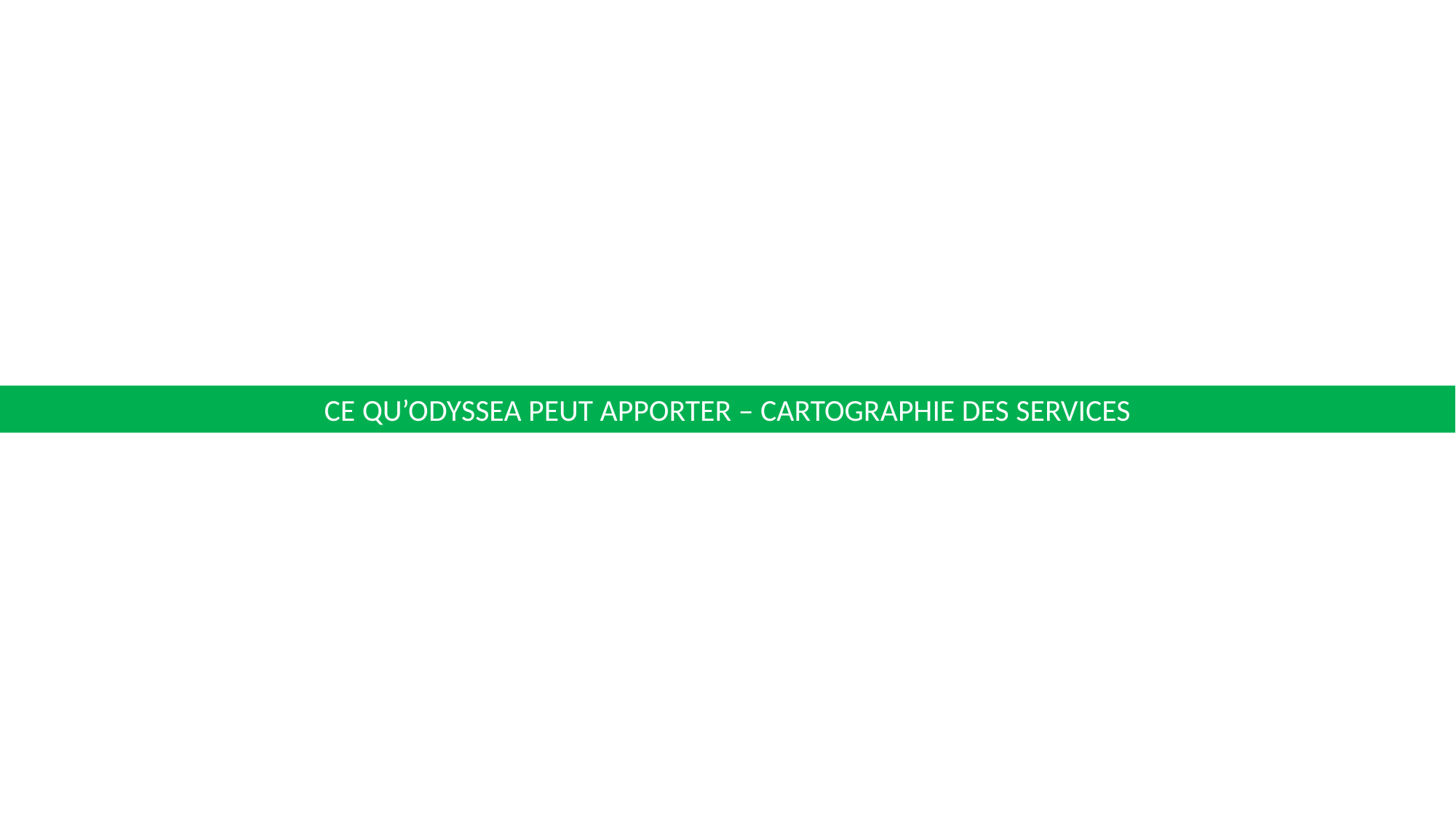

CE QU’ODYSSEA PEUT APPORTER – CARTOGRAPHIE DES SERVICES